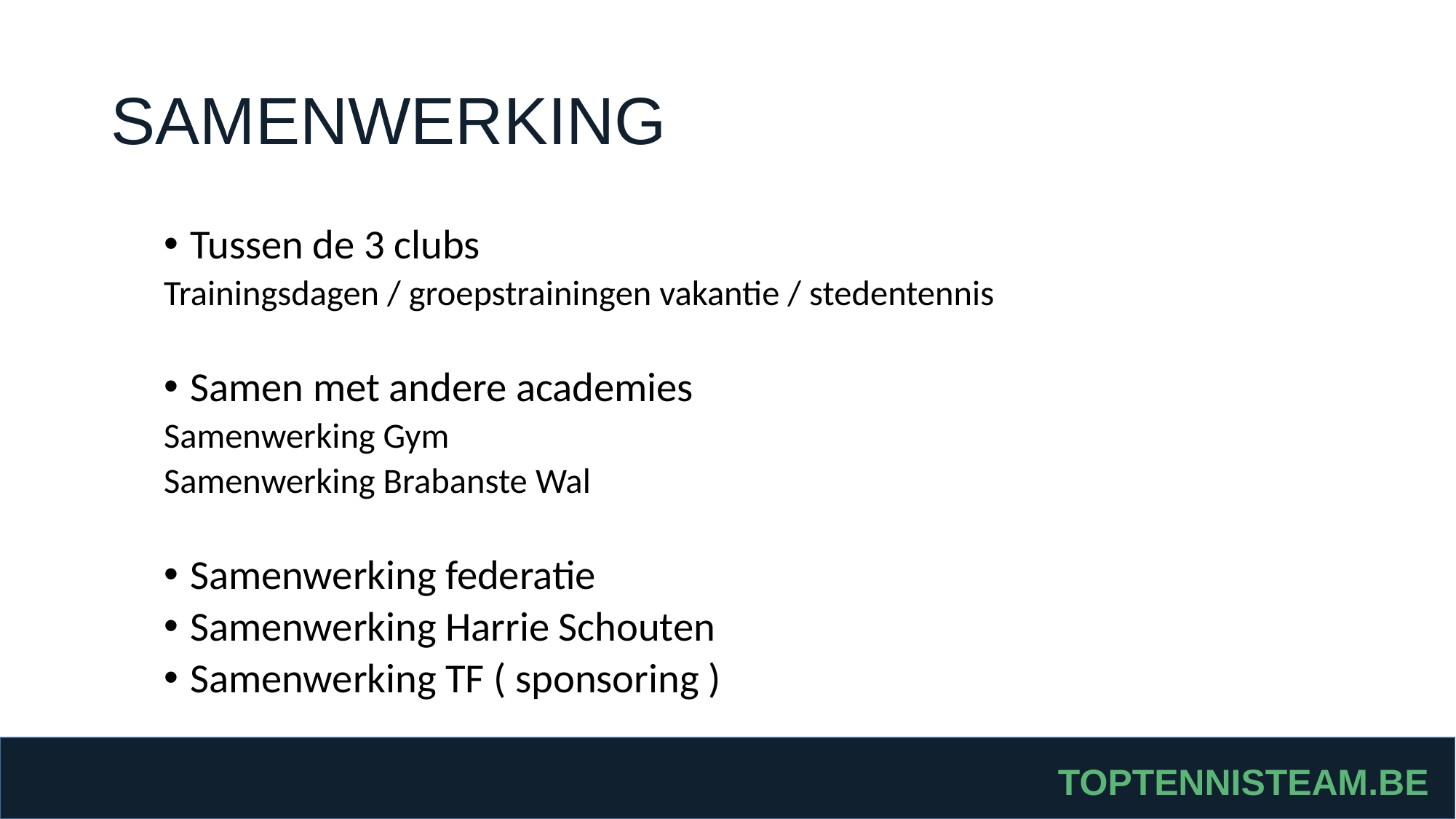

# SAMENWERKING
Tussen de 3 clubs
Trainingsdagen / groepstrainingen vakantie / stedentennis

Samen met andere academies
Samenwerking Gym
Samenwerking Brabanste Wal

Samenwerking federatie
Samenwerking Harrie Schouten
Samenwerking TF ( sponsoring )

TOPTENNISTEAM.BE